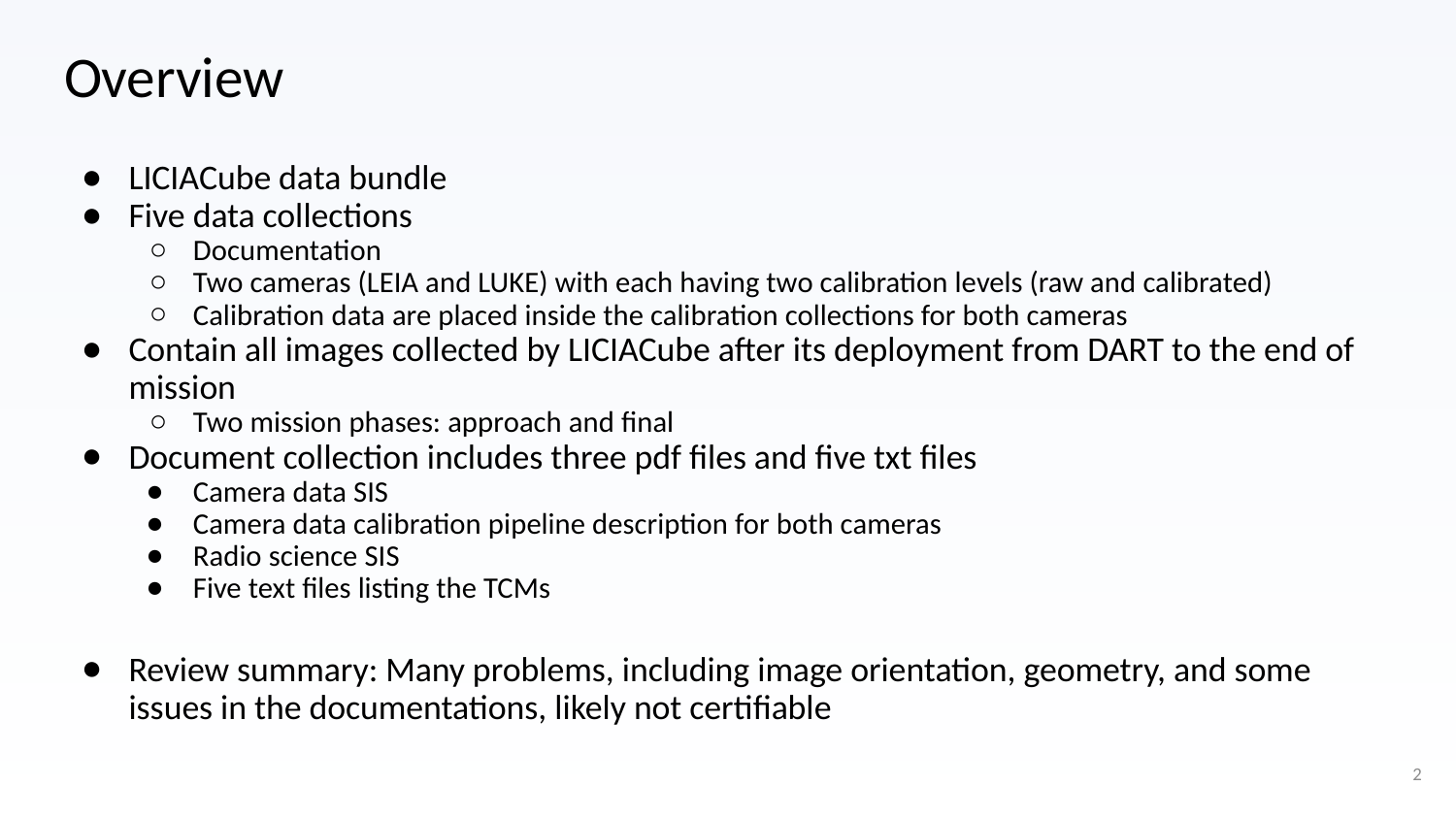

# Overview
LICIACube data bundle
Five data collections
Documentation
Two cameras (LEIA and LUKE) with each having two calibration levels (raw and calibrated)
Calibration data are placed inside the calibration collections for both cameras
Contain all images collected by LICIACube after its deployment from DART to the end of mission
Two mission phases: approach and final
Document collection includes three pdf files and five txt files
Camera data SIS
Camera data calibration pipeline description for both cameras
Radio science SIS
Five text files listing the TCMs

Review summary: Many problems, including image orientation, geometry, and some issues in the documentations, likely not certifiable
2